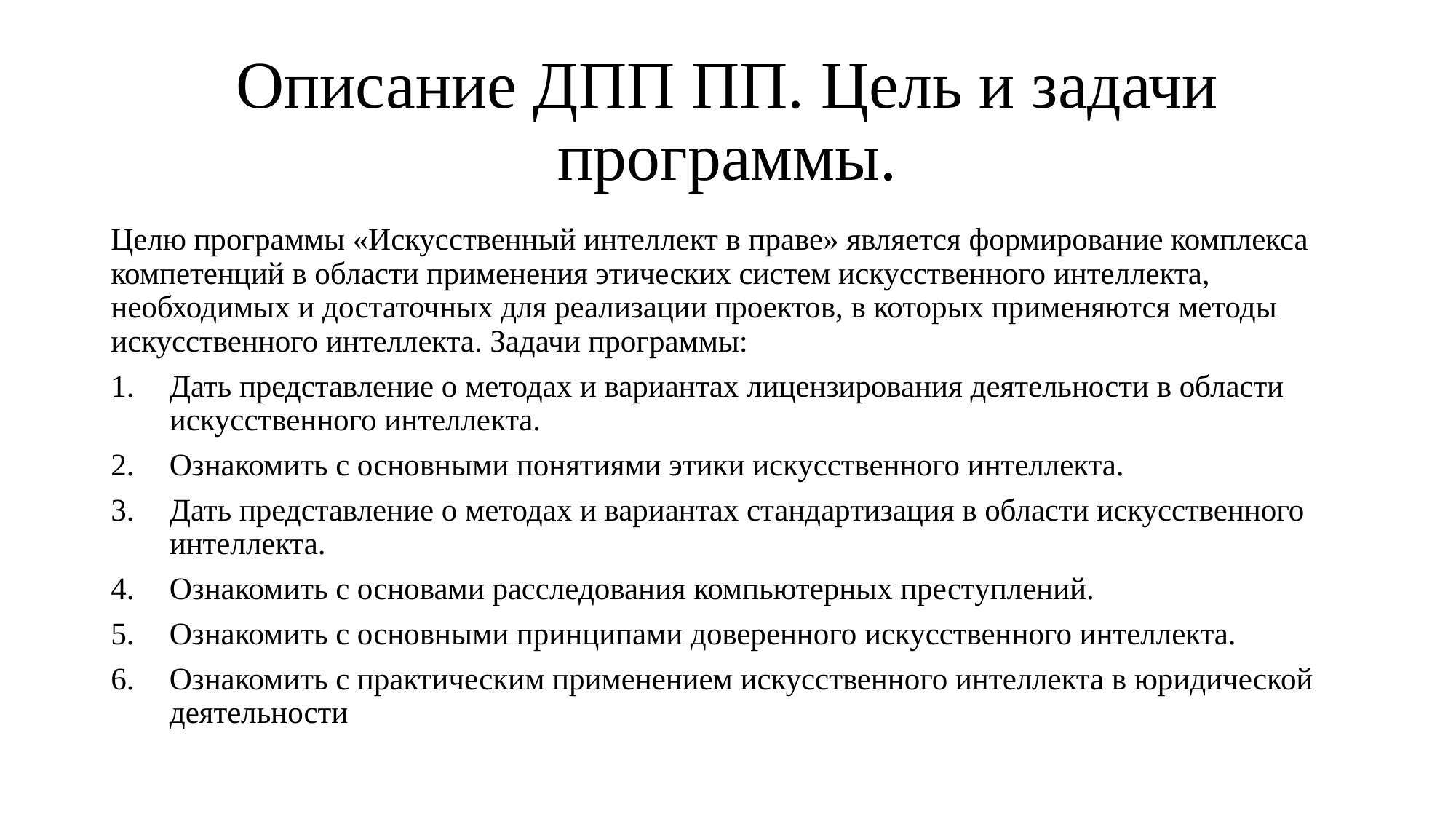

# Описание ДПП ПП. Цель и задачи программы.
Целю программы «Искусственный интеллект в праве» является формирование комплекса компетенций в области применения этических систем искусственного интеллекта, необходимых и достаточных для реализации проектов, в которых применяются методы искусственного интеллекта. Задачи программы:
Дать представление о методах и вариантах лицензирования деятельности в области искусственного интеллекта.
Ознакомить с основными понятиями этики искусственного интеллекта.
Дать представление о методах и вариантах стандартизация в области искусственного интеллекта.
Ознакомить с основами расследования компьютерных преступлений.
Ознакомить с основными принципами доверенного искусственного интеллекта.
Ознакомить с практическим применением искусственного интеллекта в юридической деятельности